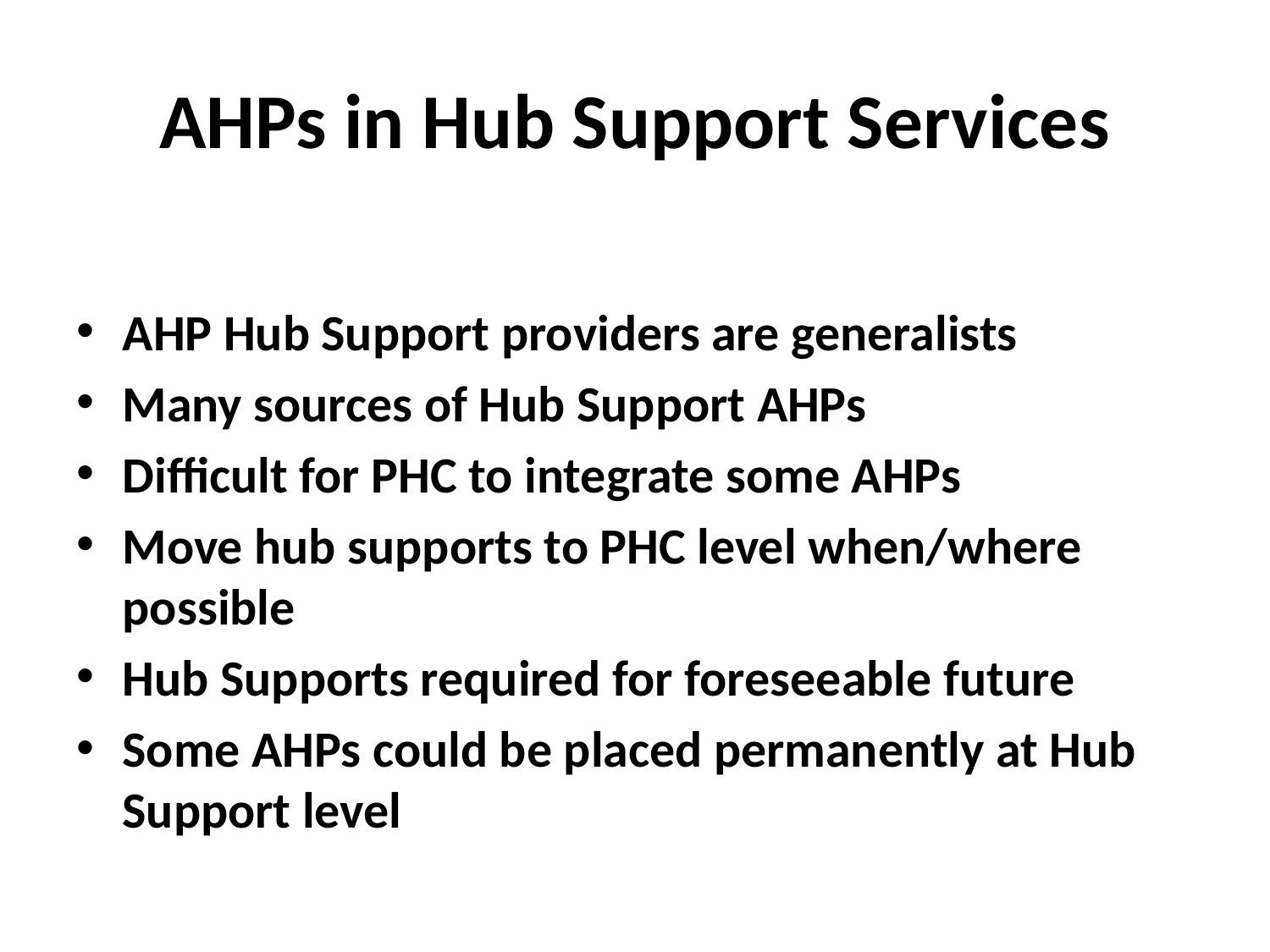

# AHPs in Hub Support Services

AHP Hub Support providers are generalists
Many sources of Hub Support AHPs
Difficult for PHC to integrate some AHPs
Move hub supports to PHC level when/where possible
Hub Supports required for foreseeable future
Some AHPs could be placed permanently at Hub Support level